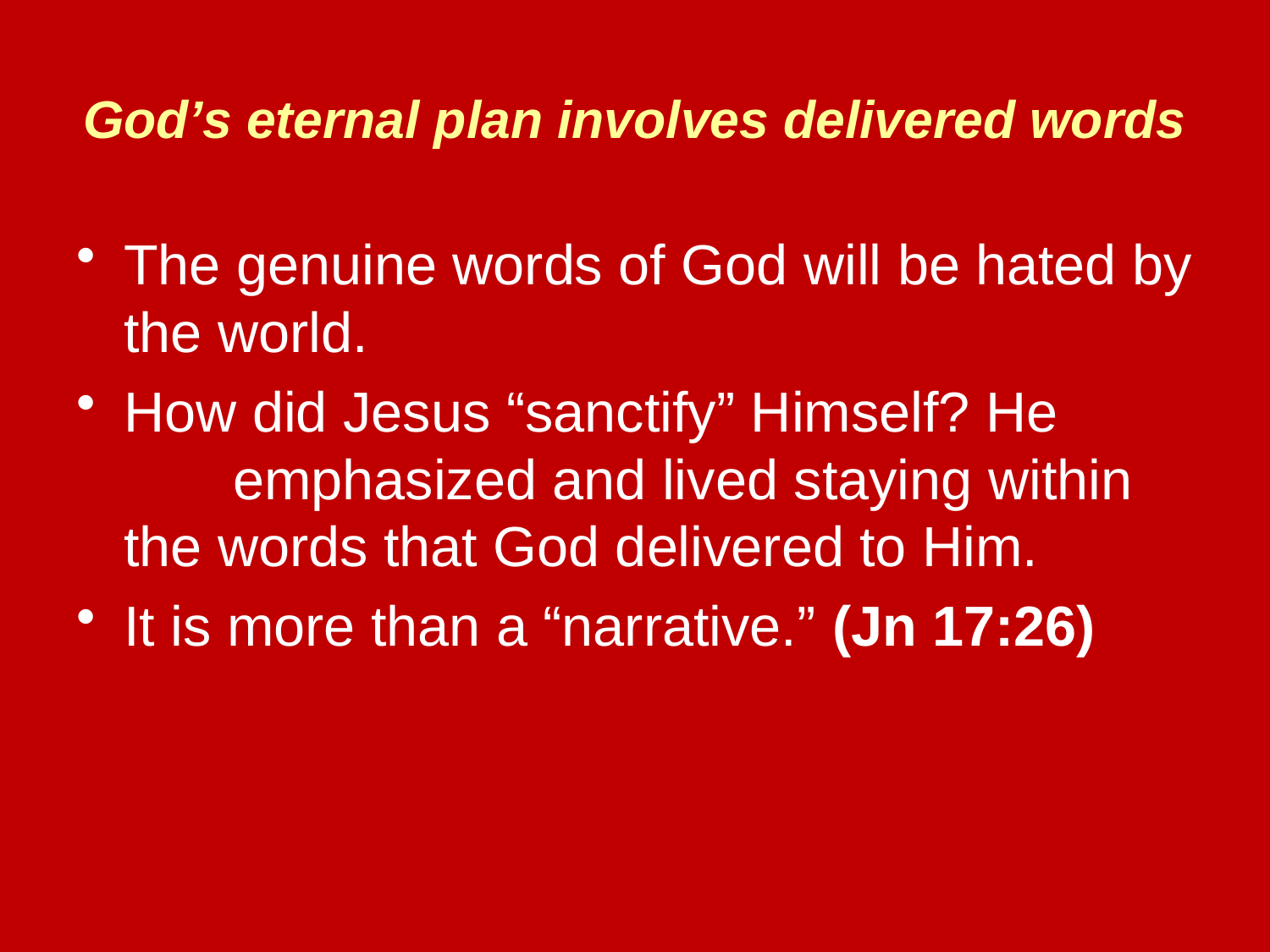

# God’s eternal plan involves delivered words
The genuine words of God will be hated by the world.
How did Jesus “sanctify” Himself? He                emphasized and lived staying within the words that God delivered to Him.
It is more than a “narrative.” (Jn 17:26)